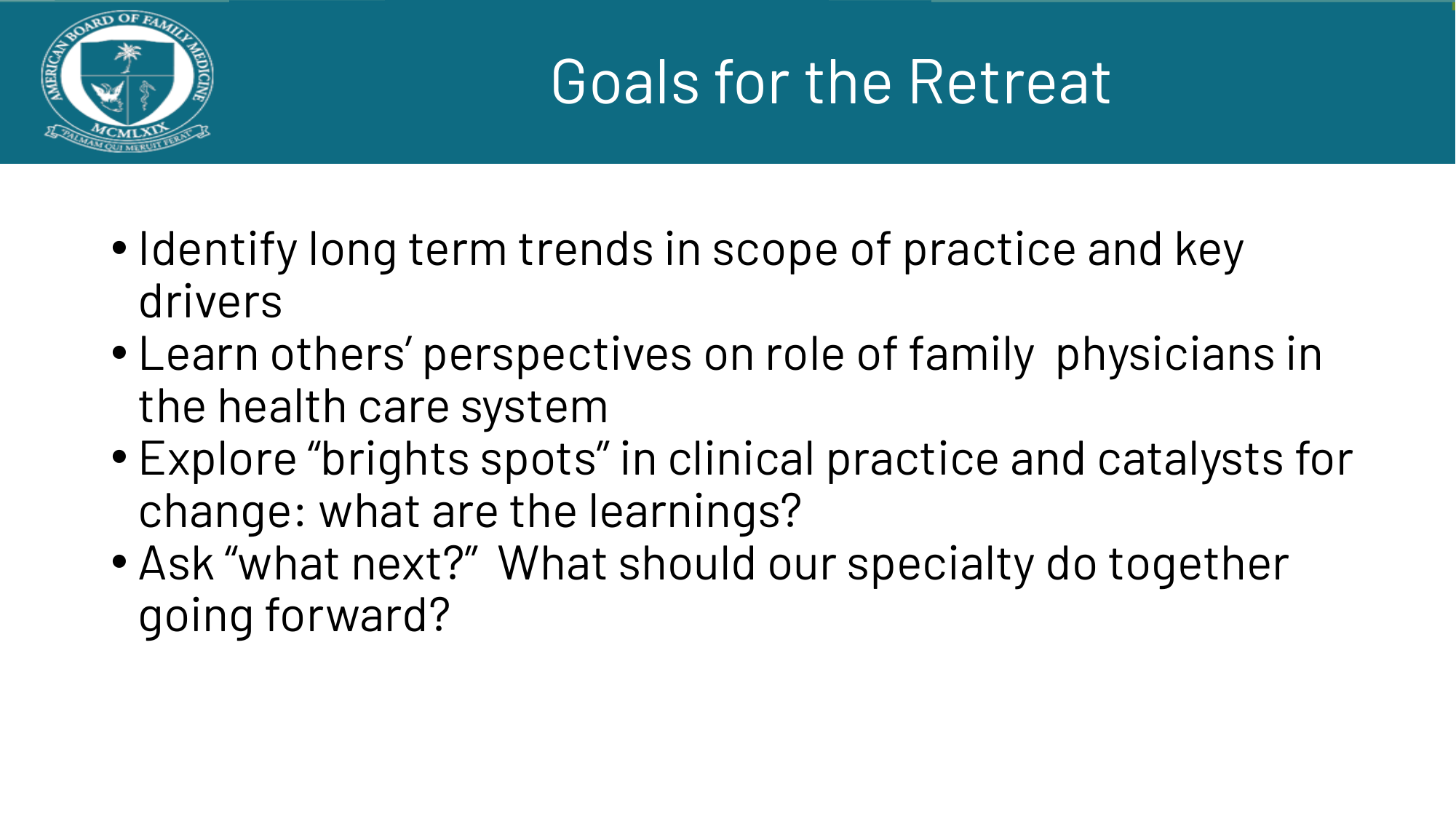

# Goals for the Retreat
Identify long term trends in scope of practice and key drivers
Learn others’ perspectives on role of family  physicians in the health care system
Explore “brights spots” in clinical practice and catalysts for change: what are the learnings?
Ask “what next?”  What should our specialty do together going forward?